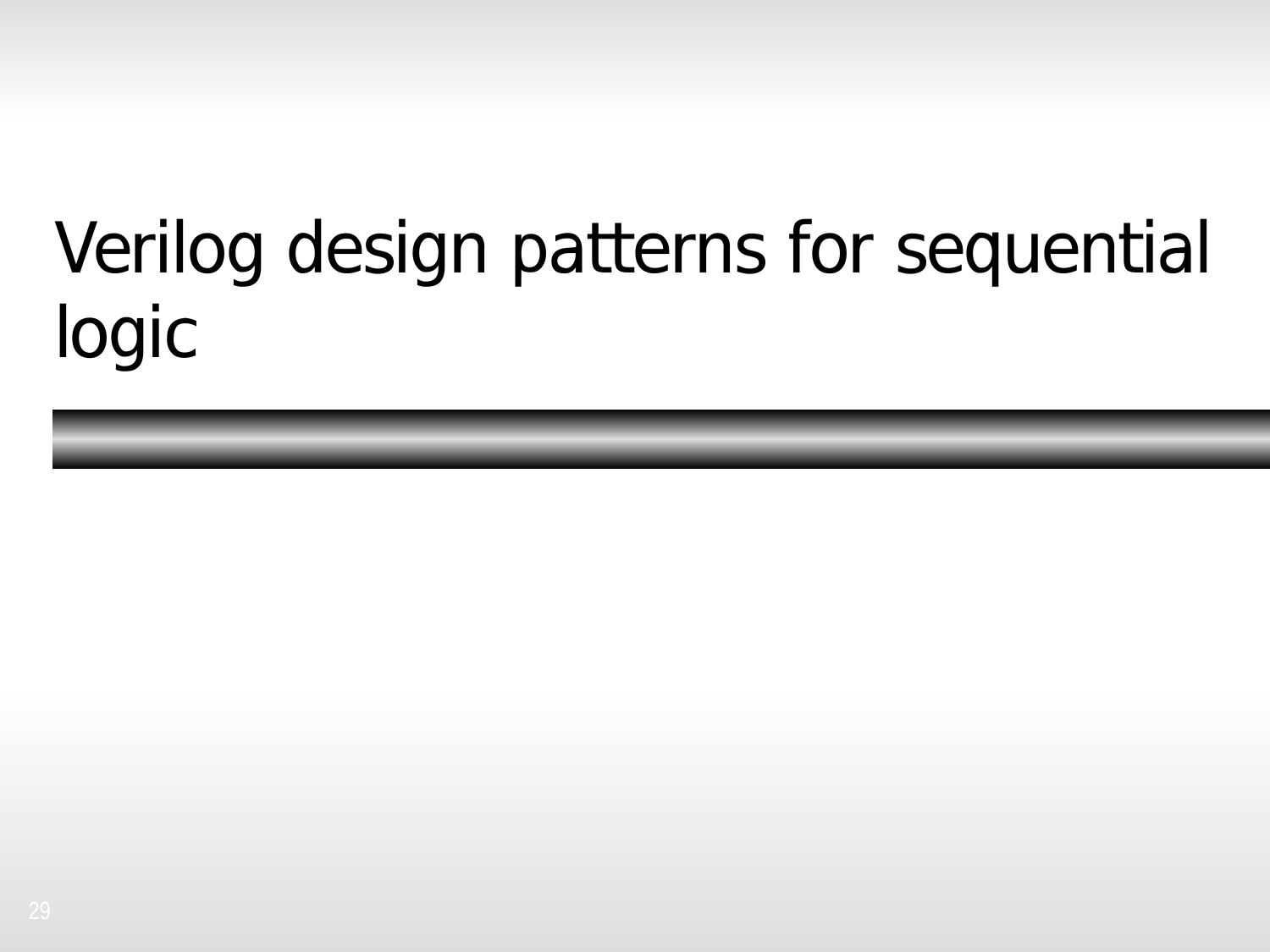

# Verilog design patterns for sequential logic

29